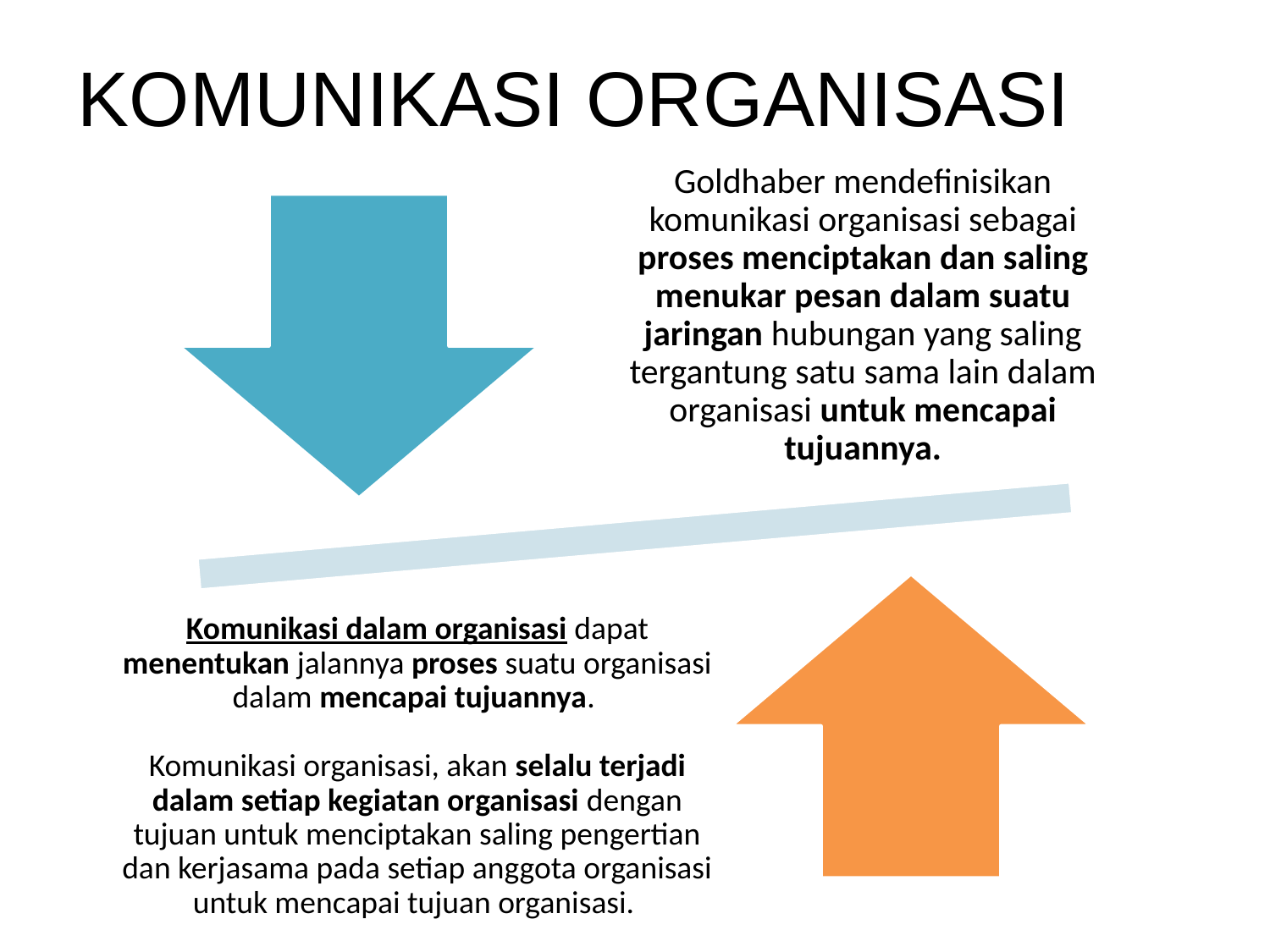

# KOMUNIKASI ORGANISASI
Goldhaber mendefinisikan komunikasi organisasi sebagai proses menciptakan dan saling menukar pesan dalam suatu jaringan hubungan yang saling tergantung satu sama lain dalam organisasi untuk mencapai tujuannya.
Komunikasi dalam organisasi dapat menentukan jalannya proses suatu organisasi dalam mencapai tujuannya.
Komunikasi organisasi, akan selalu terjadi dalam setiap kegiatan organisasi dengan tujuan untuk menciptakan saling pengertian dan kerjasama pada setiap anggota organisasi untuk mencapai tujuan organisasi.